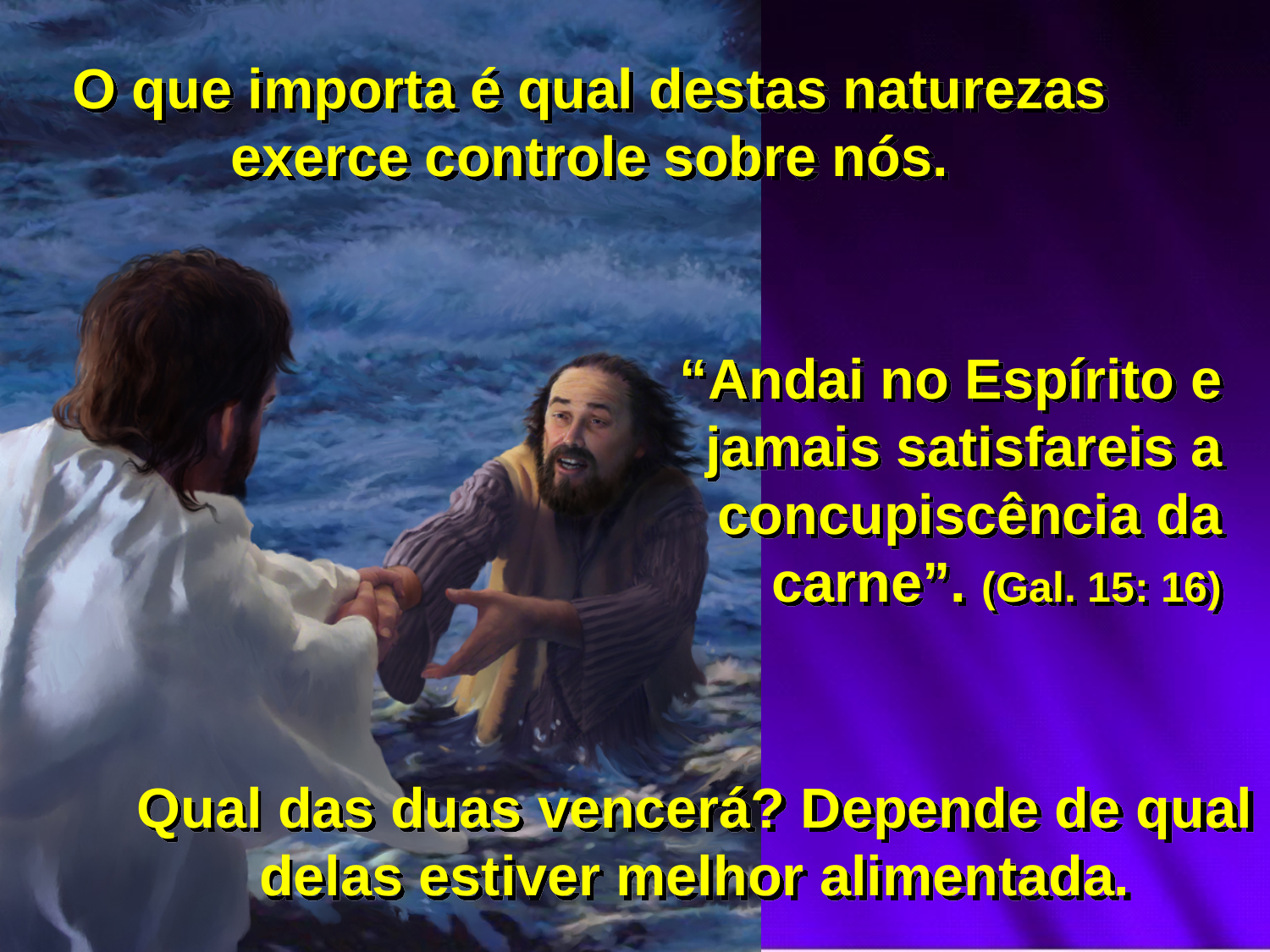

O que importa é qual destas naturezas exerce controle sobre nós.
“Andai no Espírito e jamais satisfareis a concupiscência da carne”. (Gal. 15: 16)
Qual das duas vencerá? Depende de qual delas estiver melhor alimentada.